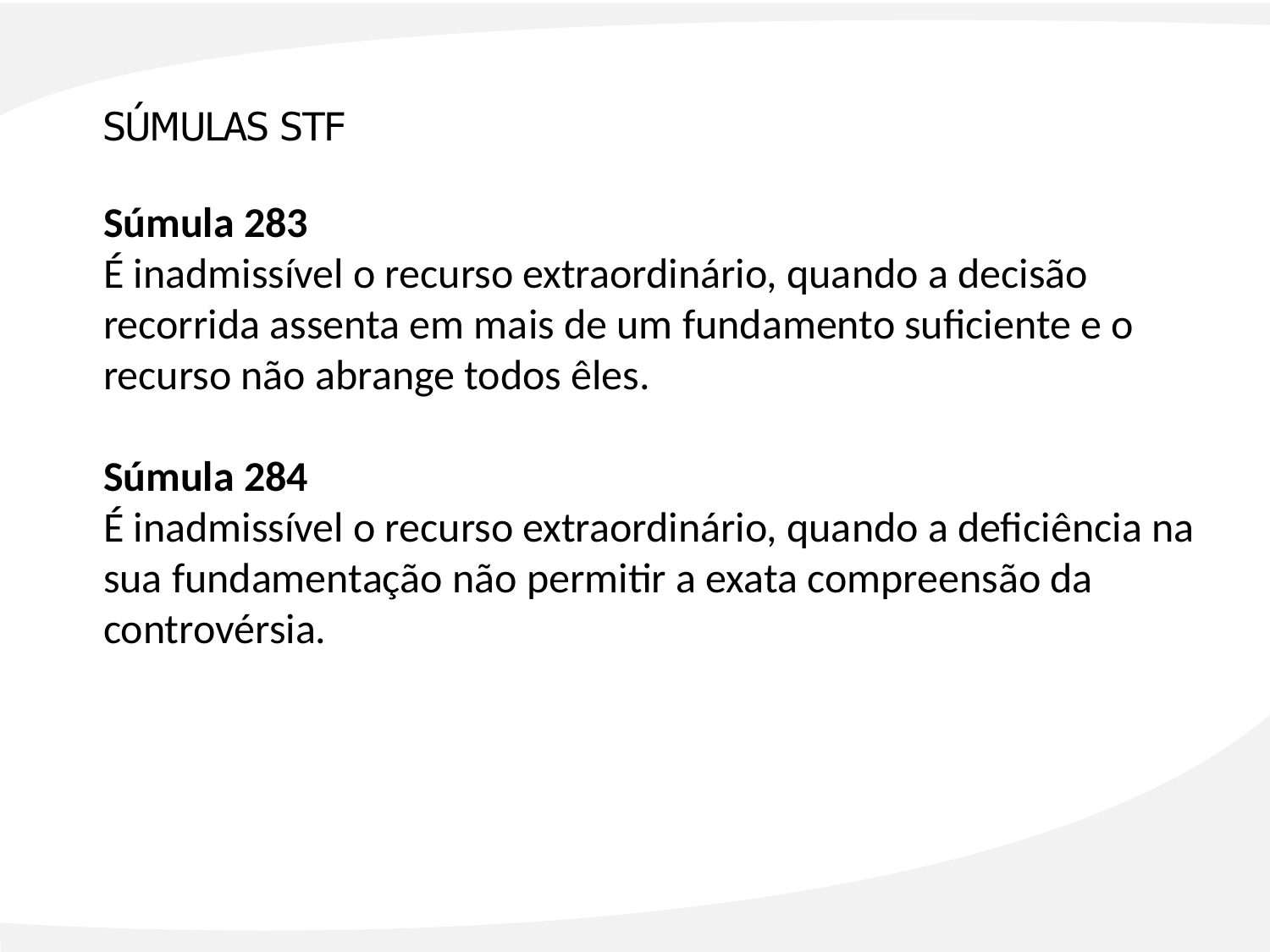

SÚMULAS STF

Súmula 283
É inadmissível o recurso extraordinário, quando a decisão recorrida assenta em mais de um fundamento suficiente e o recurso não abrange todos êles.

Súmula 284
É inadmissível o recurso extraordinário, quando a deficiência na sua fundamentação não permitir a exata compreensão da controvérsia.